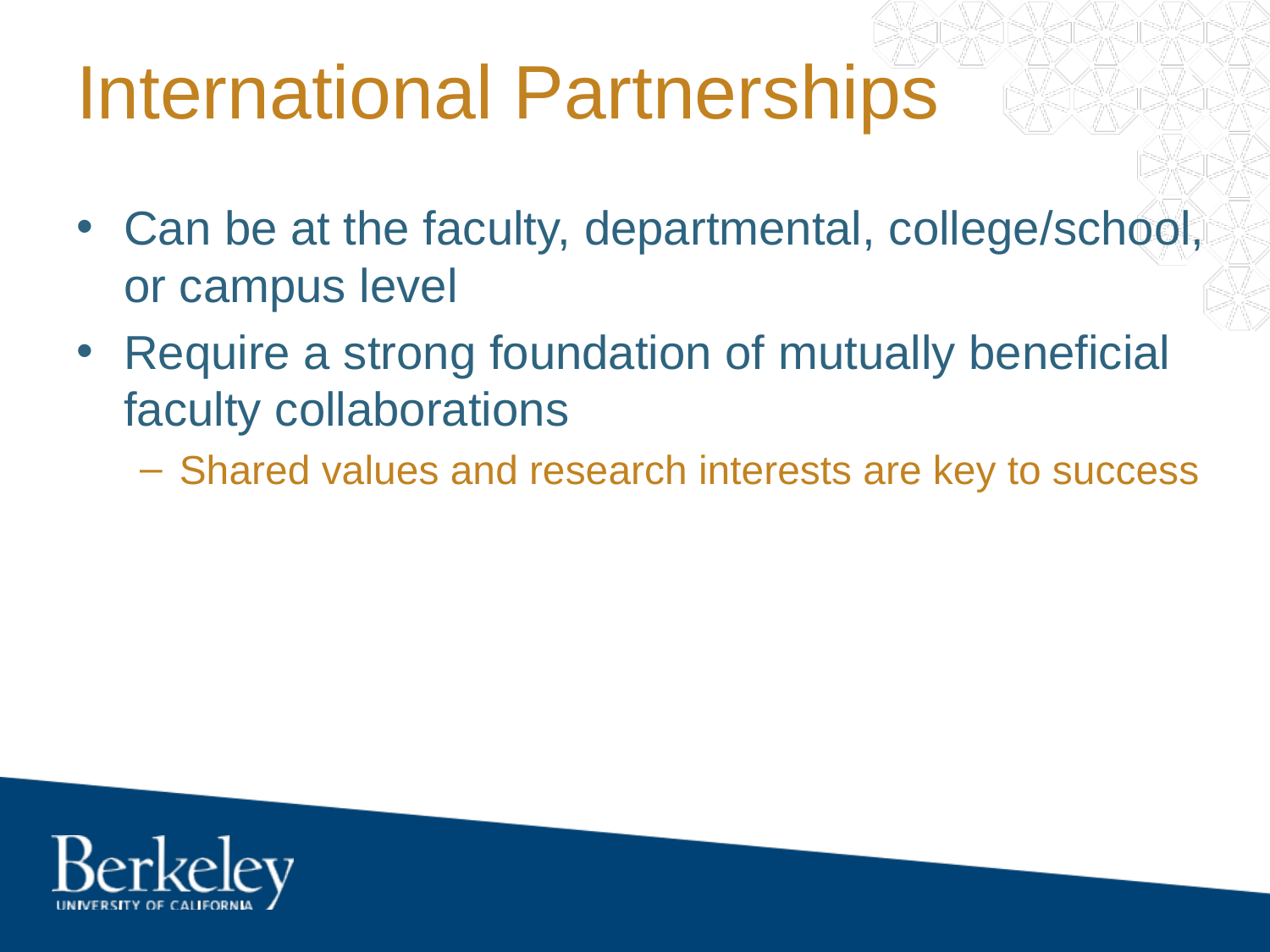

# International Partnerships
Can be at the faculty, departmental, college/school, or campus level
Require a strong foundation of mutually beneficial faculty collaborations
Shared values and research interests are key to success